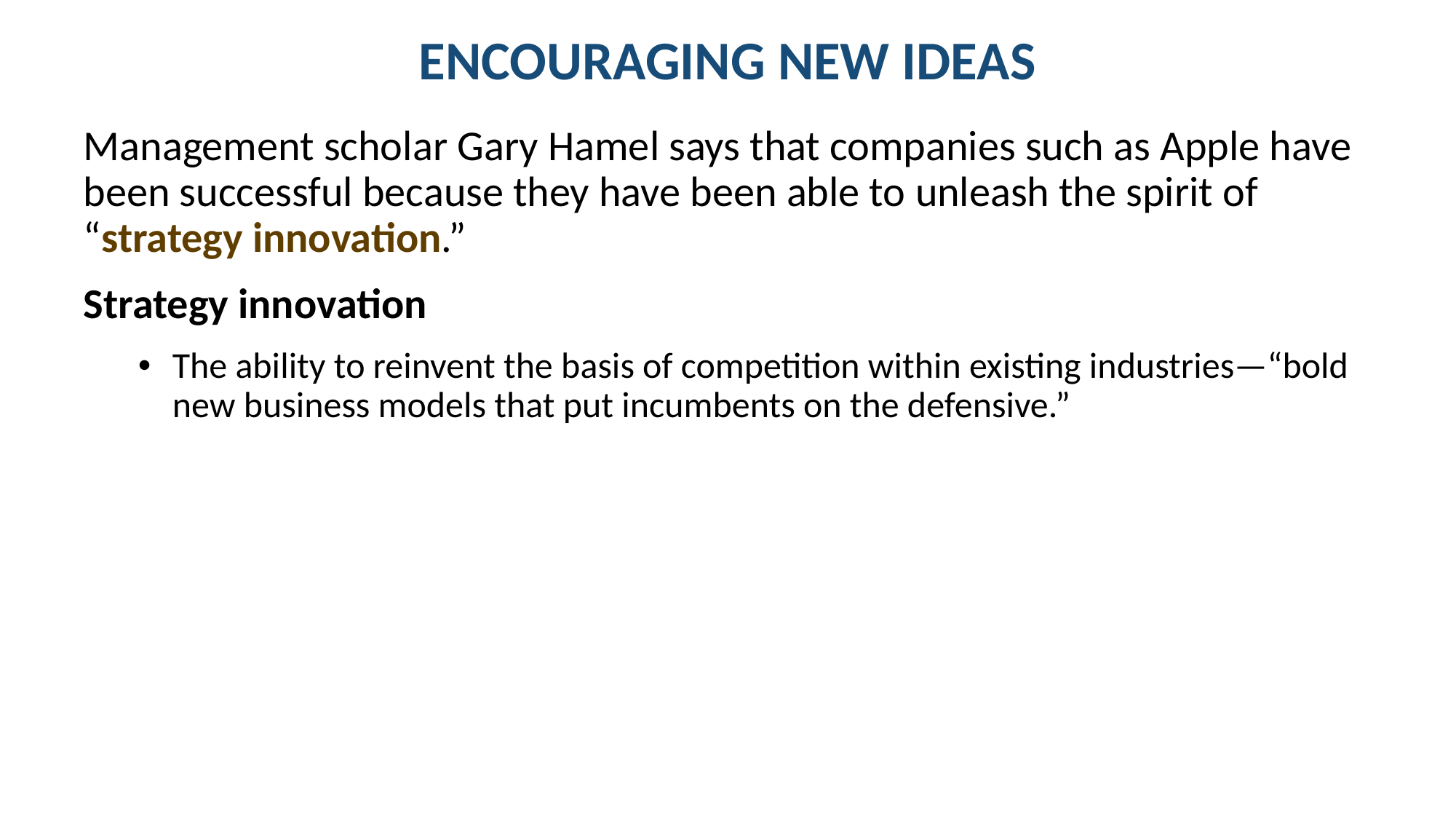

# ENCOURAGING NEW IDEAS
Management scholar Gary Hamel says that companies such as Apple have been successful because they have been able to unleash the spirit of “strategy innovation.”
Strategy innovation
The ability to reinvent the basis of competition within existing industries—“bold new business models that put incumbents on the defensive.”